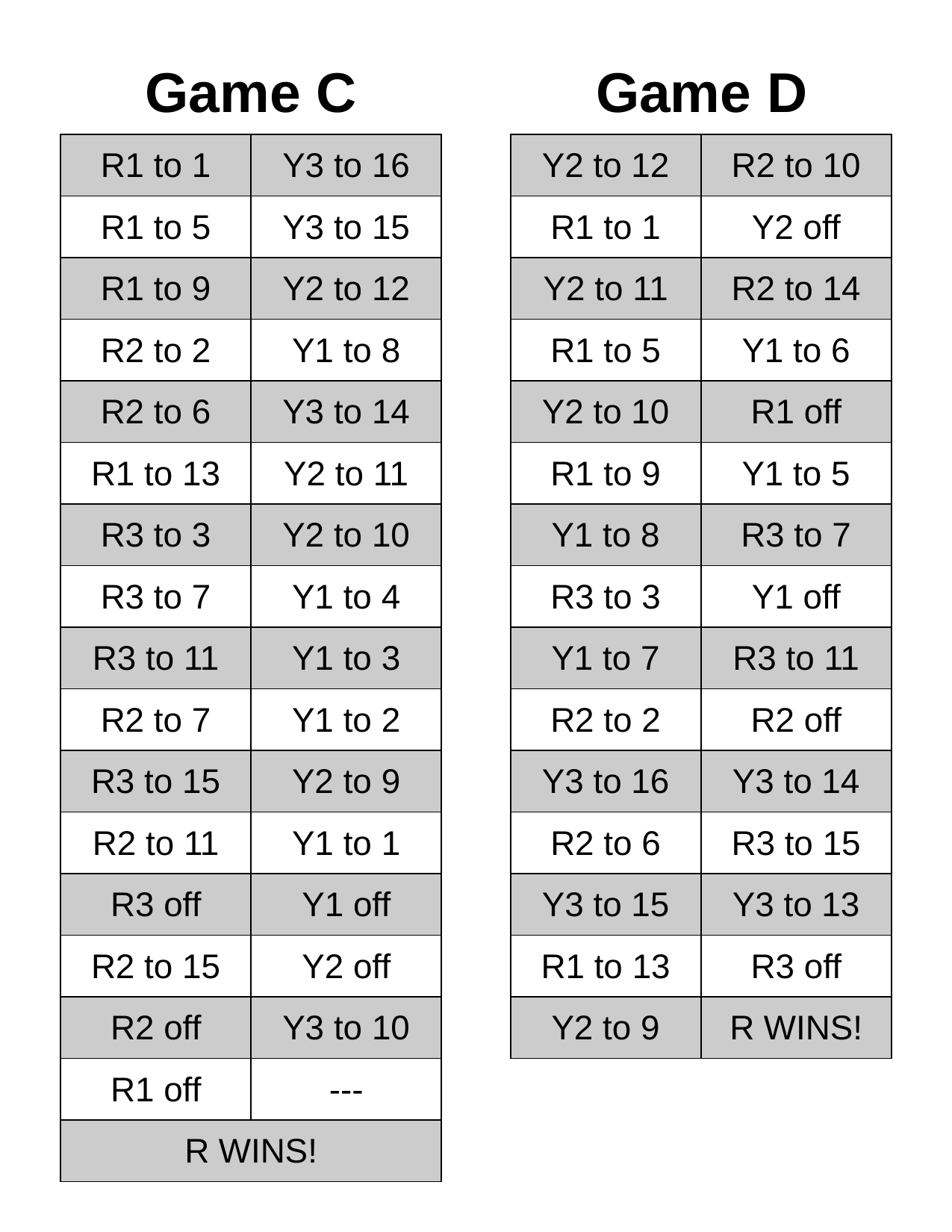

Game C
Game D
| R1 to 1 | Y3 to 16 |
| --- | --- |
| R1 to 5 | Y3 to 15 |
| R1 to 9 | Y2 to 12 |
| R2 to 2 | Y1 to 8 |
| R2 to 6 | Y3 to 14 |
| R1 to 13 | Y2 to 11 |
| R3 to 3 | Y2 to 10 |
| R3 to 7 | Y1 to 4 |
| R3 to 11 | Y1 to 3 |
| R2 to 7 | Y1 to 2 |
| R3 to 15 | Y2 to 9 |
| R2 to 11 | Y1 to 1 |
| R3 off | Y1 off |
| R2 to 15 | Y2 off |
| R2 off | Y3 to 10 |
| R1 off | --- |
| R WINS! |  |
| Y2 to 12 | R2 to 10 |
| --- | --- |
| R1 to 1 | Y2 off |
| Y2 to 11 | R2 to 14 |
| R1 to 5 | Y1 to 6 |
| Y2 to 10 | R1 off |
| R1 to 9 | Y1 to 5 |
| Y1 to 8 | R3 to 7 |
| R3 to 3 | Y1 off |
| Y1 to 7 | R3 to 11 |
| R2 to 2 | R2 off |
| Y3 to 16 | Y3 to 14 |
| R2 to 6 | R3 to 15 |
| Y3 to 15 | Y3 to 13 |
| R1 to 13 | R3 off |
| Y2 to 9 | R WINS! |